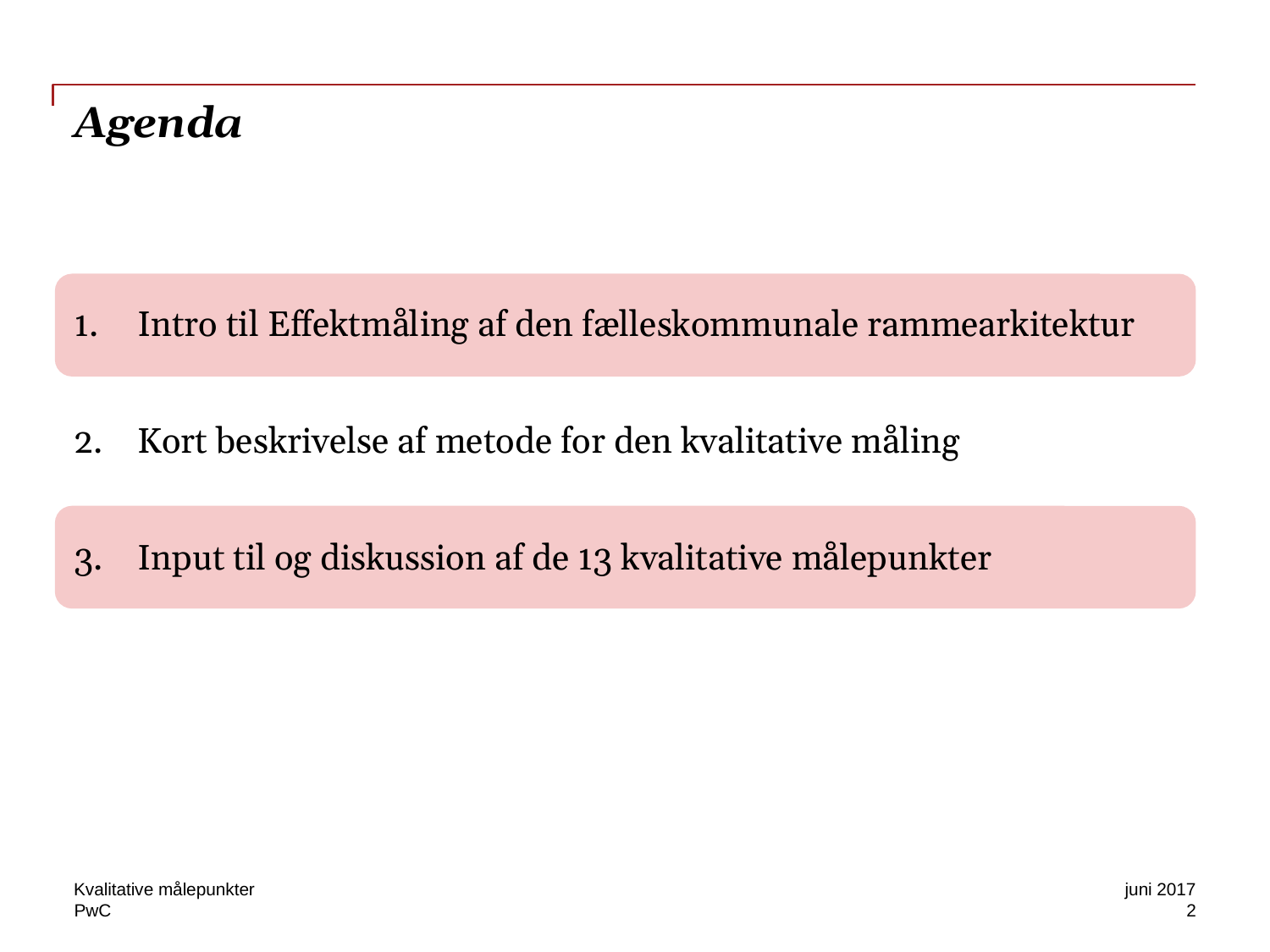

# Agenda

Intro til Effektmåling af den fælleskommunale rammearkitektur

Kort beskrivelse af metode for den kvalitative måling

Input til og diskussion af de 13 kvalitative målepunkter

Kvalitative målepunkter
juni 2017
2